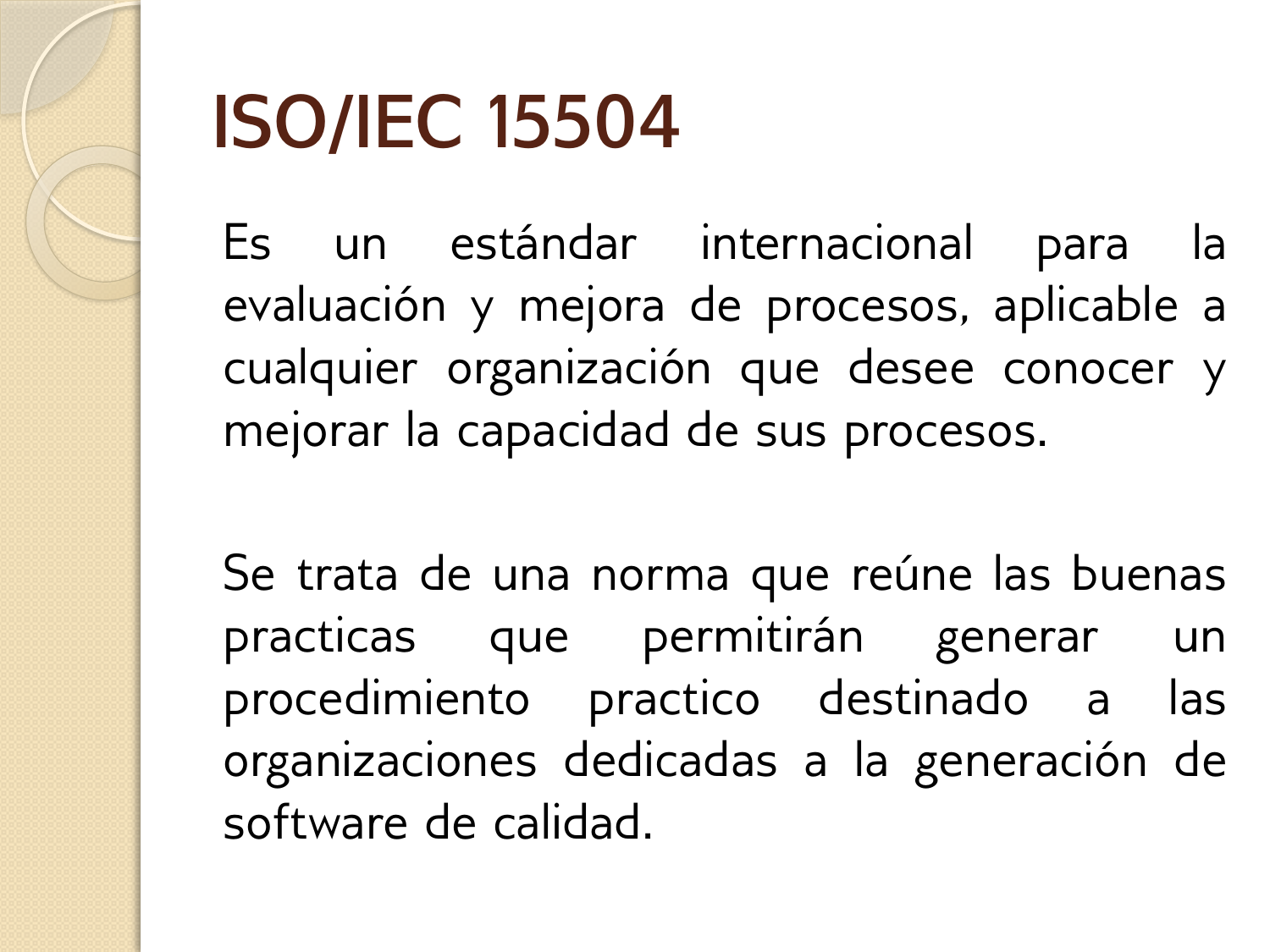

# ISO/IEC 15504
Es un estándar internacional para la evaluación y mejora de procesos, aplicable a cualquier organización que desee conocer y mejorar la capacidad de sus procesos.

Se trata de una norma que reúne las buenas practicas que permitirán generar un procedimiento practico destinado a las organizaciones dedicadas a la generación de software de calidad.